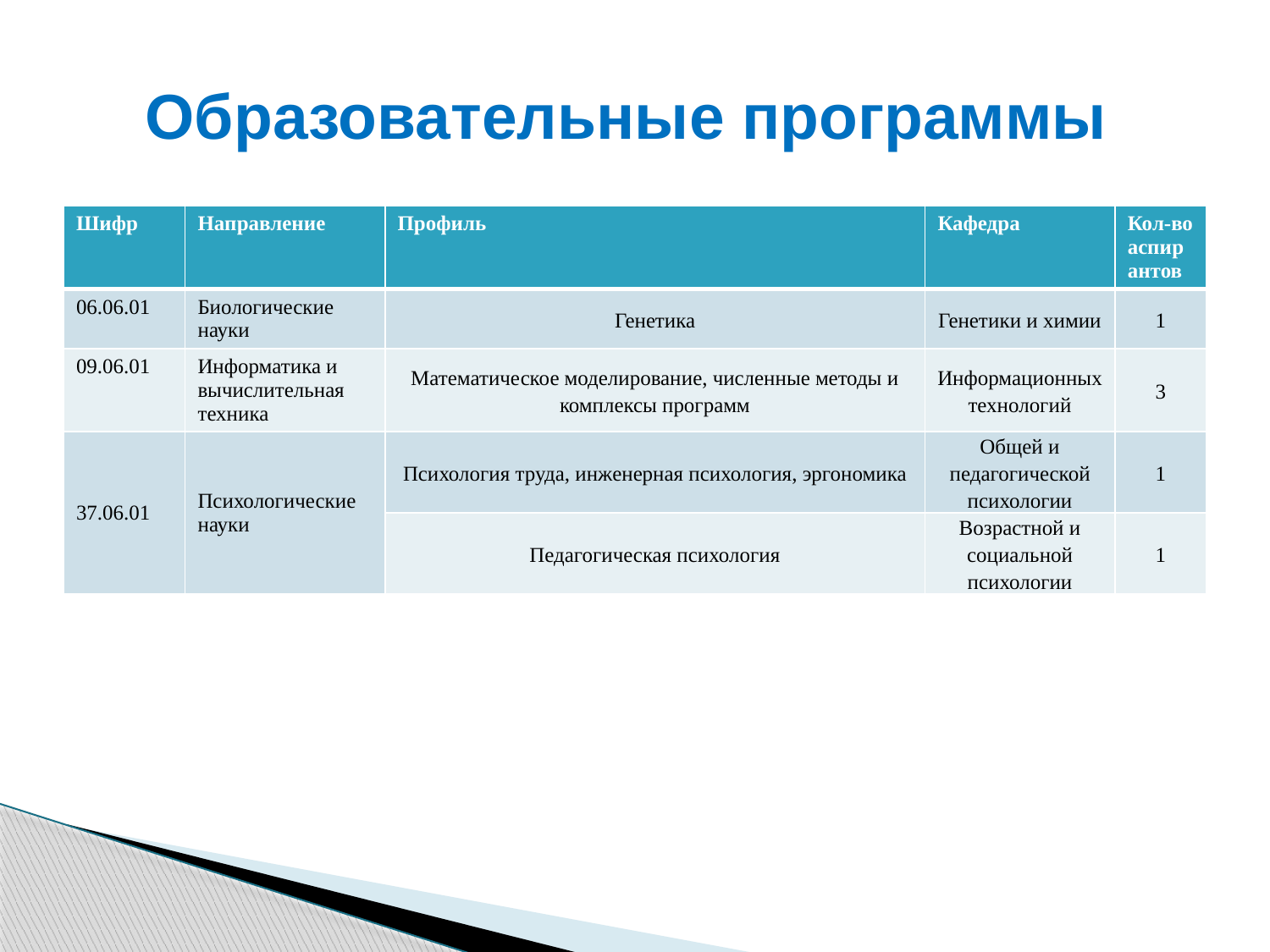

# Образовательные программы
| Шифр | Направление | Профиль | Кафедра | Кол-во аспирантов |
| --- | --- | --- | --- | --- |
| 06.06.01 | Биологические науки | Генетика | Генетики и химии | 1 |
| 09.06.01 | Информатика и вычислительная техника | Математическое моделирование, численные методы и комплексы программ | Информационных технологий | 3 |
| 37.06.01 | Психологические науки | Психология труда, инженерная психология, эргономика | Общей и педагогической психологии | 1 |
|  |  | Педагогическая психология | Возрастной и социальной психологии | 1 |